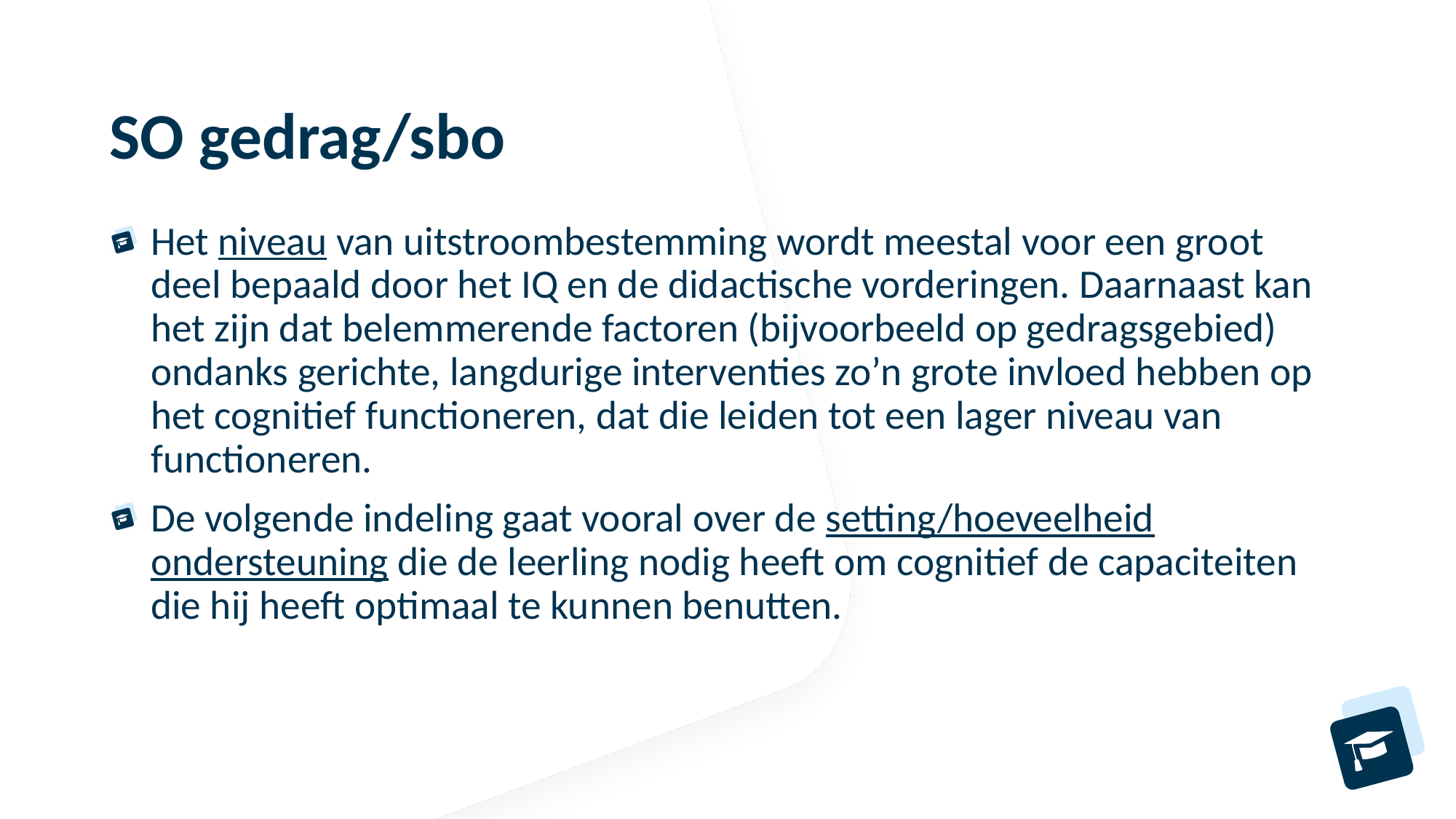

SO gedrag/sbo
Het niveau van uitstroombestemming wordt meestal voor een groot deel bepaald door het IQ en de didactische vorderingen. Daarnaast kan het zijn dat belemmerende factoren (bijvoorbeeld op gedragsgebied) ondanks gerichte, langdurige interventies zo’n grote invloed hebben op het cognitief functioneren, dat die leiden tot een lager niveau van functioneren.
De volgende indeling gaat vooral over de setting/hoeveelheid ondersteuning die de leerling nodig heeft om cognitief de capaciteiten die hij heeft optimaal te kunnen benutten.